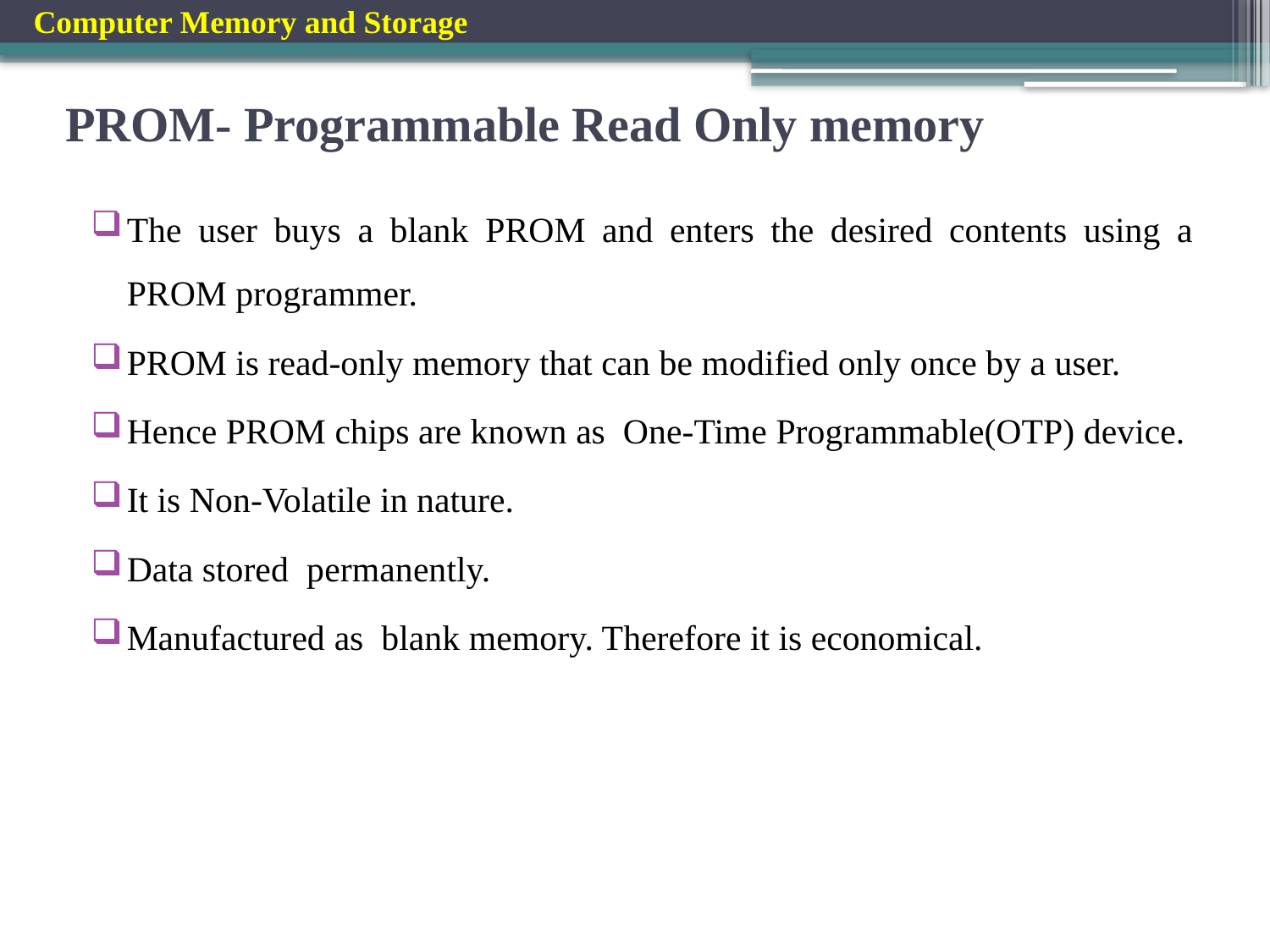

Computer Memory and Storage
# PROM- Programmable Read Only memory
The user buys a blank PROM and enters the desired contents using a PROM programmer.
PROM is read-only memory that can be modified only once by a user.
Hence PROM chips are known as  One-Time Programmable(OTP) device.
It is Non-Volatile in nature.
Data stored  permanently.
Manufactured as  blank memory. Therefore it is economical.